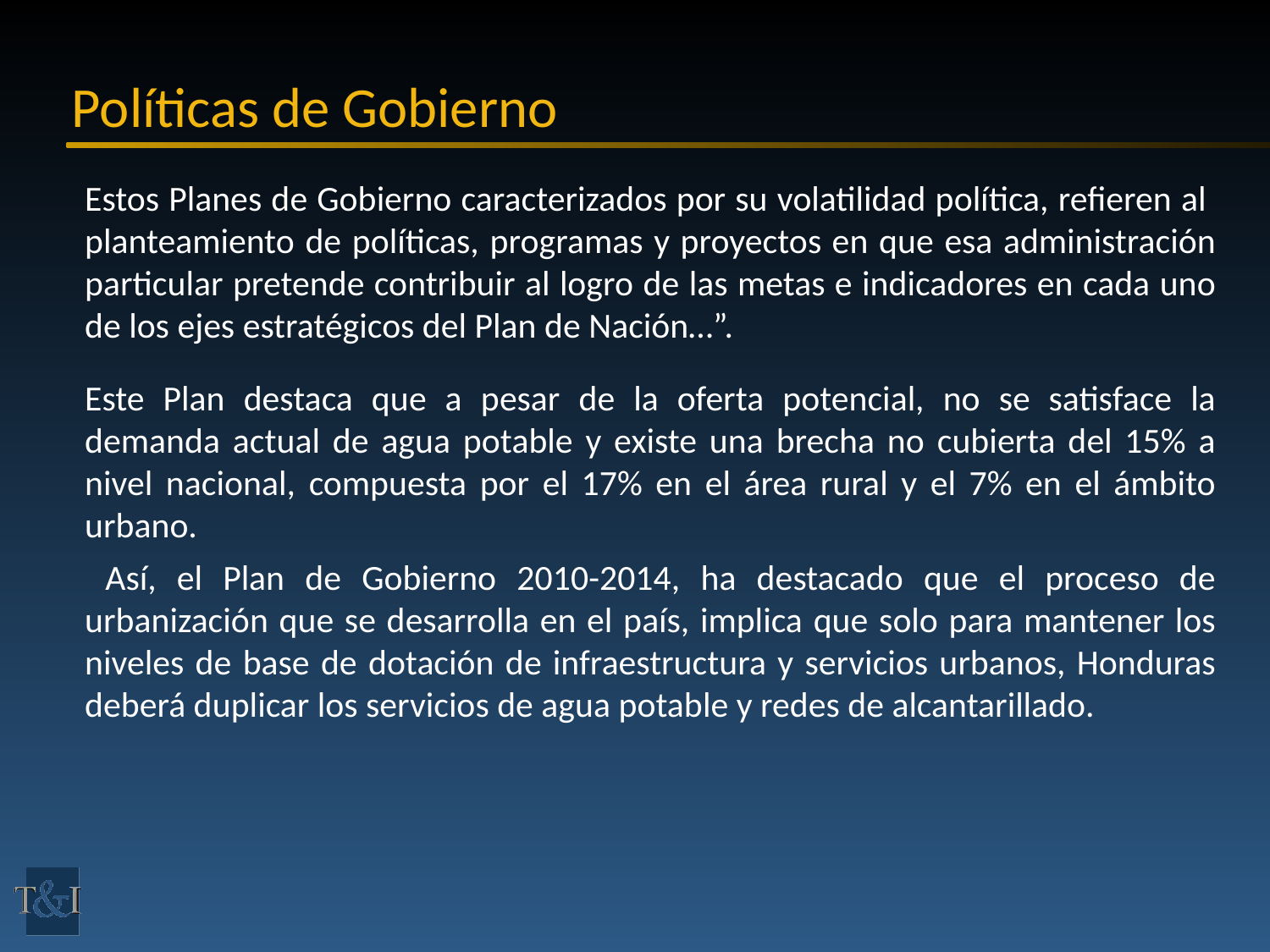

# Políticas de Gobierno
Estos Planes de Gobierno caracterizados por su volatilidad política, refieren al  planteamiento de políticas, programas y proyectos en que esa administración particular pretende contribuir al logro de las metas e indicadores en cada uno de los ejes estratégicos del Plan de Nación…”.
Este Plan destaca que a pesar de la oferta potencial, no se satisface la demanda actual de agua potable y existe una brecha no cubierta del 15% a nivel nacional, compuesta por el 17% en el área rural y el 7% en el ámbito urbano.
 Así, el Plan de Gobierno 2010-2014, ha destacado que el proceso de urbanización que se desarrolla en el país, implica que solo para mantener los niveles de base de dotación de infraestructura y servicios urbanos, Honduras deberá duplicar los servicios de agua potable y redes de alcantarillado.